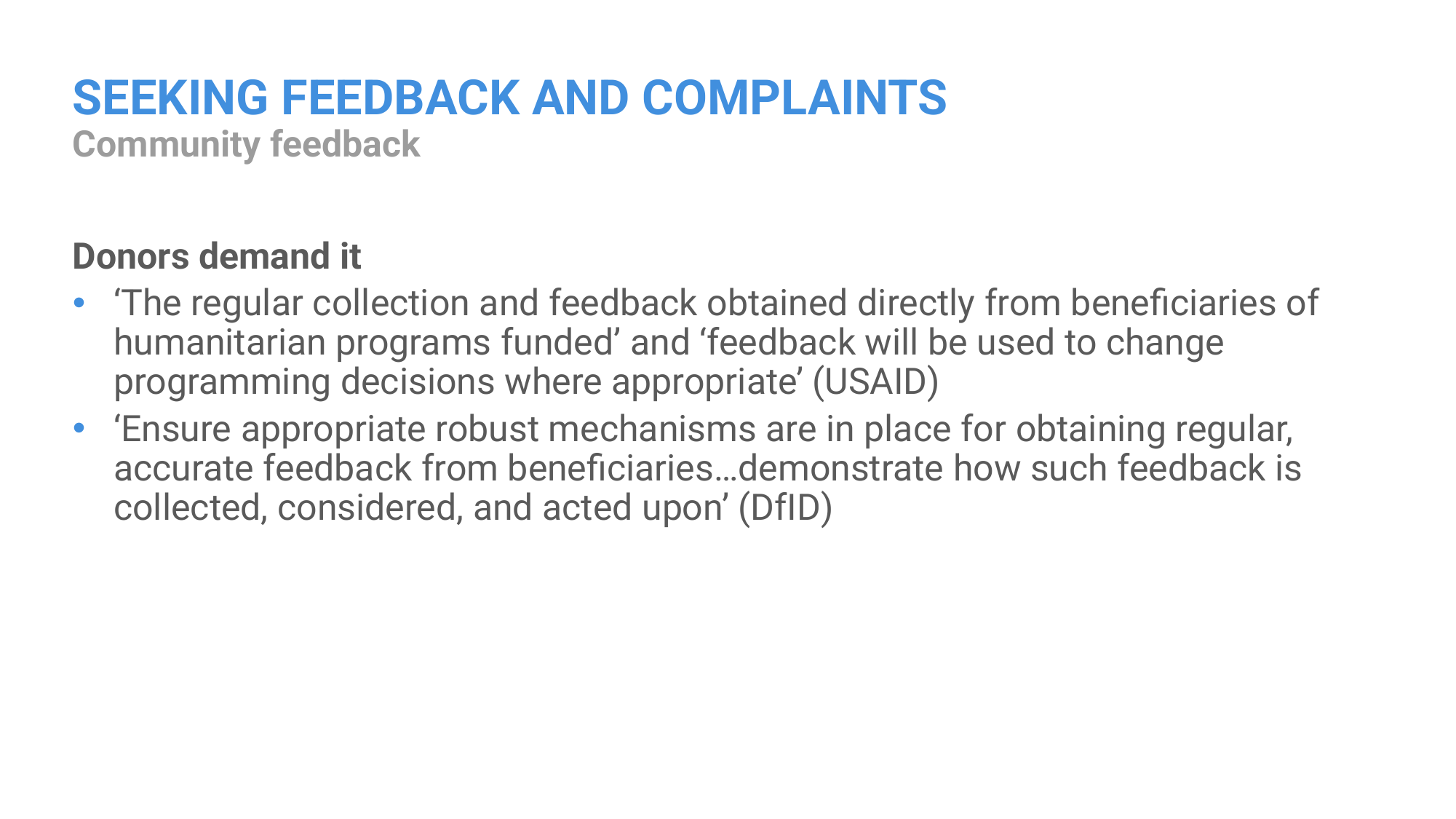

# SEEKING FEEDBACK AND COMPLAINTS
Community feedback

Donors demand it
‘The regular collection and feedback obtained directly from beneficiaries of humanitarian programs funded’ and ‘feedback will be used to change programming decisions where appropriate’ (USAID)
‘Ensure appropriate robust mechanisms are in place for obtaining regular, accurate feedback from beneficiaries…demonstrate how such feedback is collected, considered, and acted upon’ (DfID)